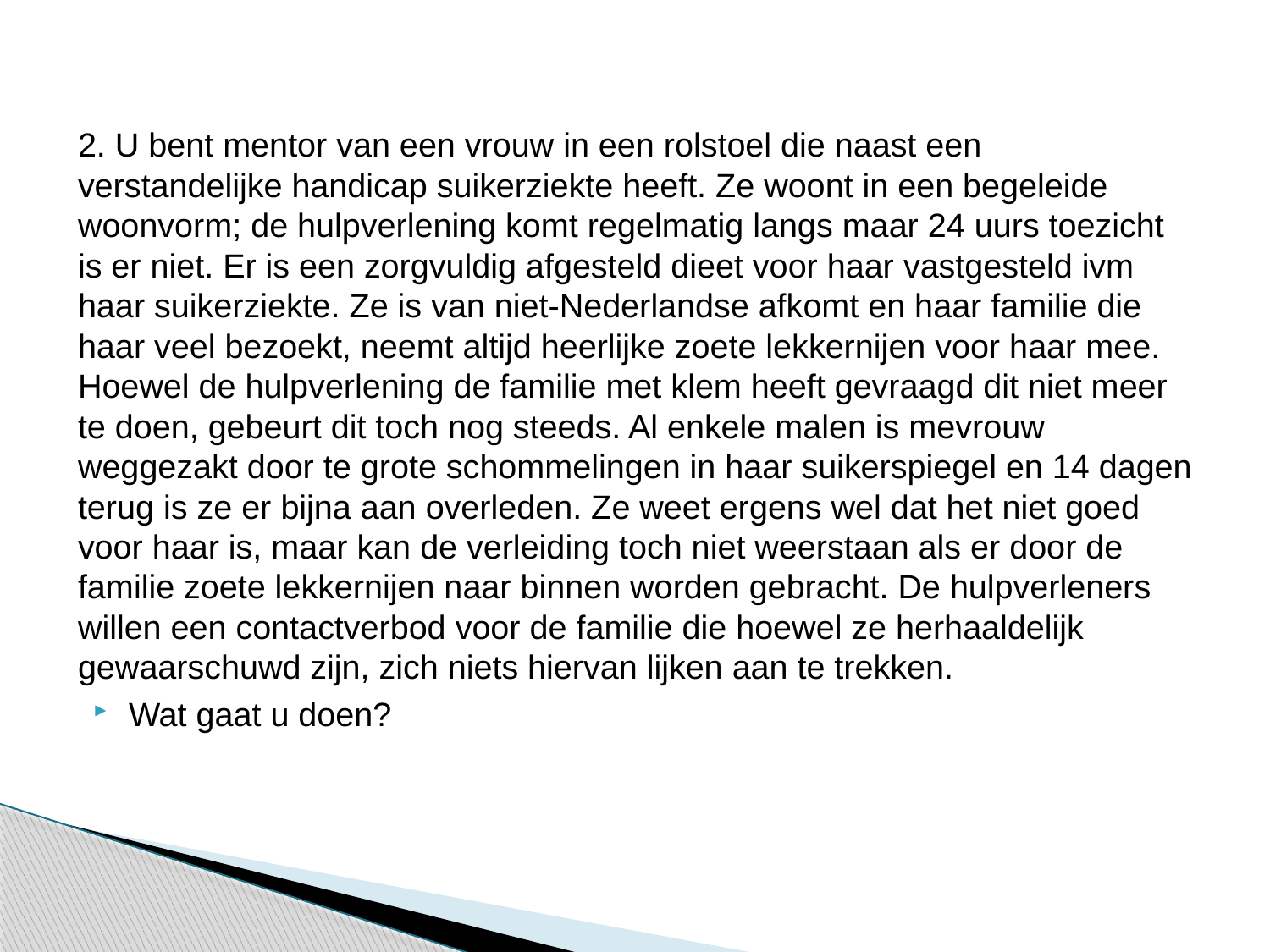

#
2. U bent mentor van een vrouw in een rolstoel die naast een verstandelijke handicap suikerziekte heeft. Ze woont in een begeleide woonvorm; de hulpverlening komt regelmatig langs maar 24 uurs toezicht is er niet. Er is een zorgvuldig afgesteld dieet voor haar vastgesteld ivm haar suikerziekte. Ze is van niet-Nederlandse afkomt en haar familie die haar veel bezoekt, neemt altijd heerlijke zoete lekkernijen voor haar mee. Hoewel de hulpverlening de familie met klem heeft gevraagd dit niet meer te doen, gebeurt dit toch nog steeds. Al enkele malen is mevrouw weggezakt door te grote schommelingen in haar suikerspiegel en 14 dagen terug is ze er bijna aan overleden. Ze weet ergens wel dat het niet goed voor haar is, maar kan de verleiding toch niet weerstaan als er door de familie zoete lekkernijen naar binnen worden gebracht. De hulpverleners willen een contactverbod voor de familie die hoewel ze herhaaldelijk gewaarschuwd zijn, zich niets hiervan lijken aan te trekken.
Wat gaat u doen?